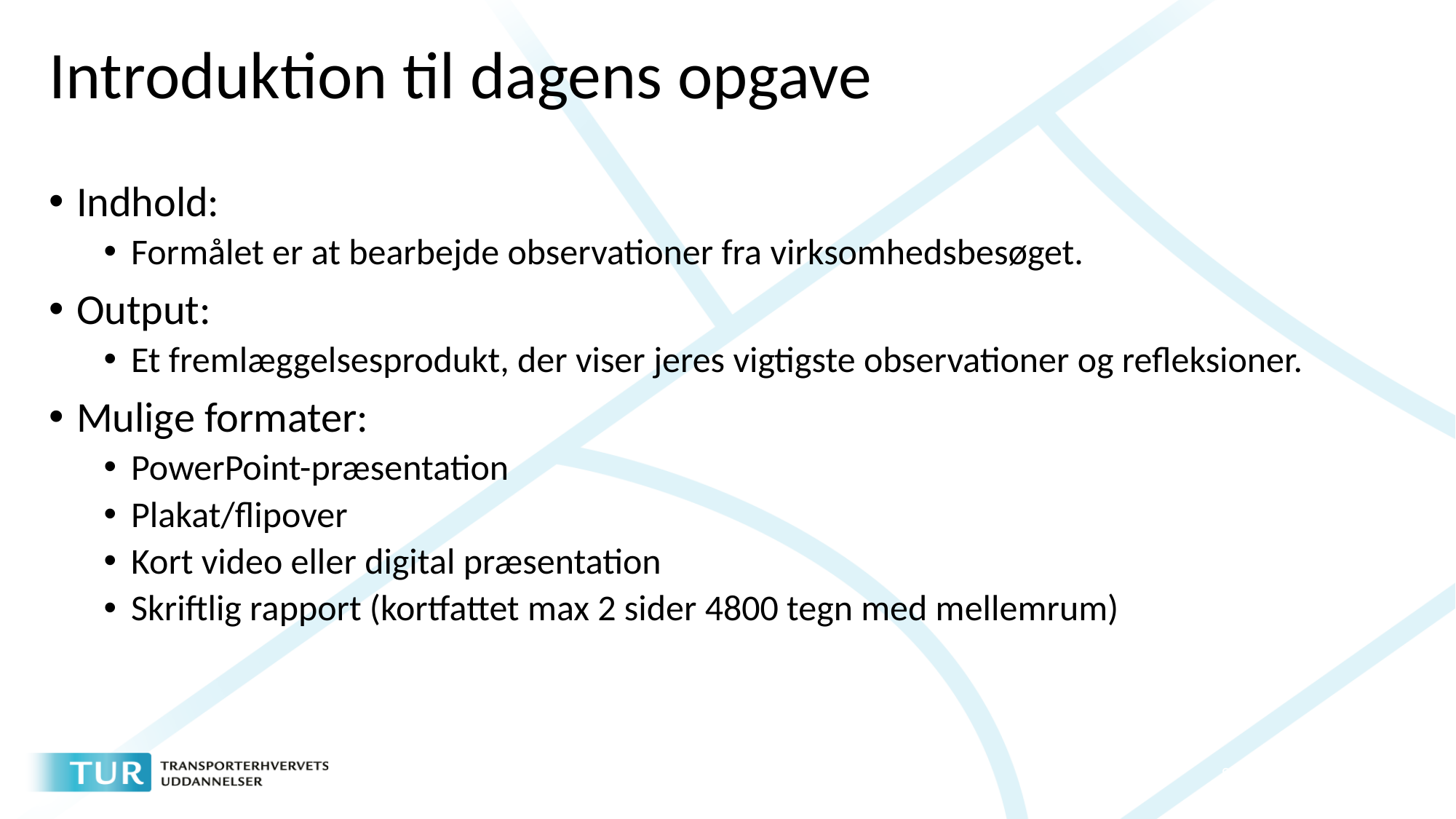

# Introduktion til dagens opgave
Indhold:
Formålet er at bearbejde observationer fra virksomhedsbesøget.
Output:
Et fremlæggelsesprodukt, der viser jeres vigtigste observationer og refleksioner.
Mulige formater:
PowerPoint-præsentation
Plakat/flipover
Kort video eller digital præsentation
Skriftlig rapport (kortfattet max 2 sider 4800 tegn med mellemrum)